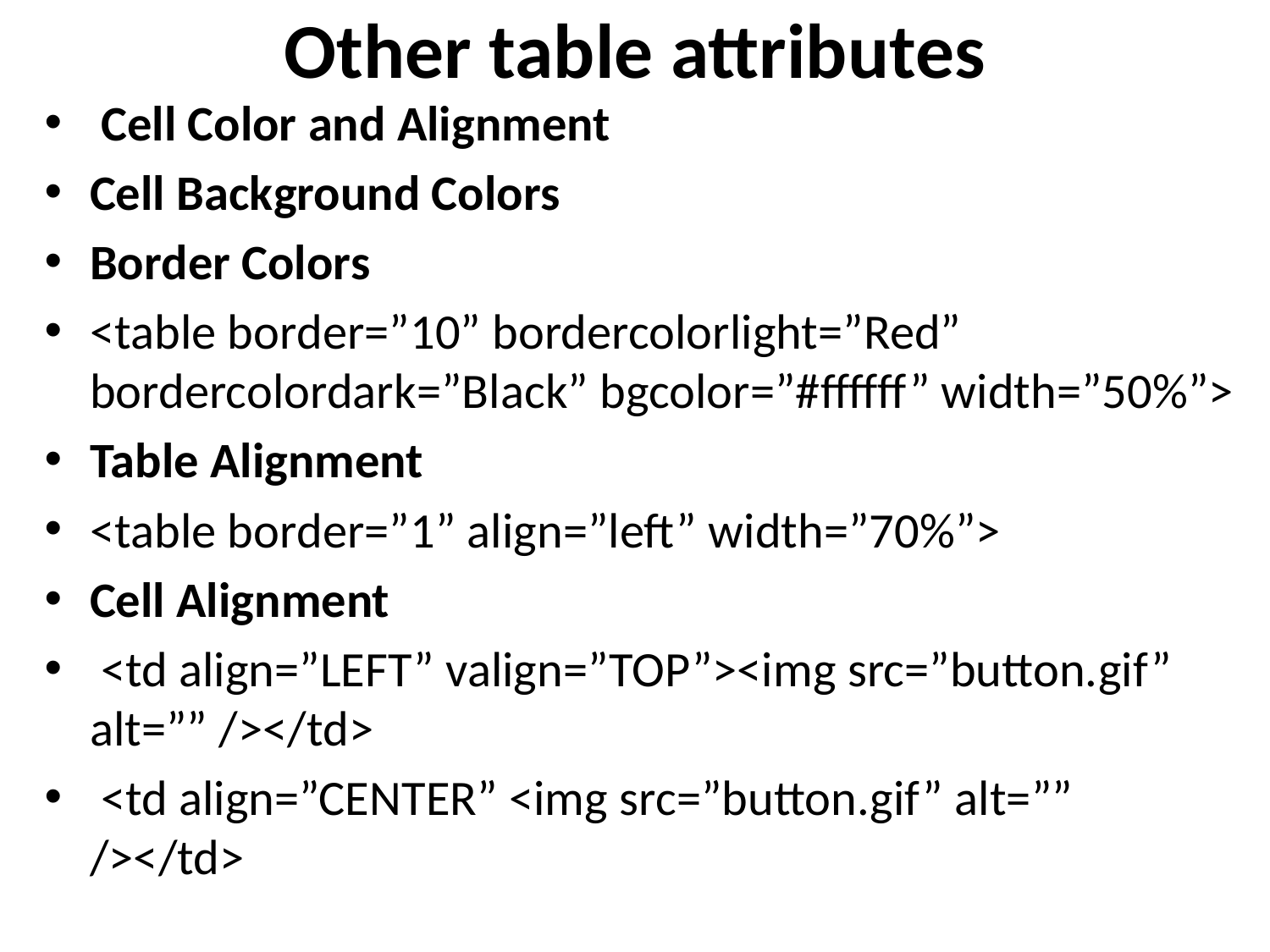

# Other table attributes
 Cell Color and Alignment
Cell Background Colors
Border Colors
<table border=”10” bordercolorlight=”Red” bordercolordark=”Black” bgcolor=”#ffffff” width=”50%”>
Table Alignment
<table border=”1” align=”left” width=”70%”>
Cell Alignment
 <td align=”LEFT” valign=”TOP”><img src=”button.gif” alt=”” /></td>
 <td align=”CENTER” <img src=”button.gif” alt=”” /></td>